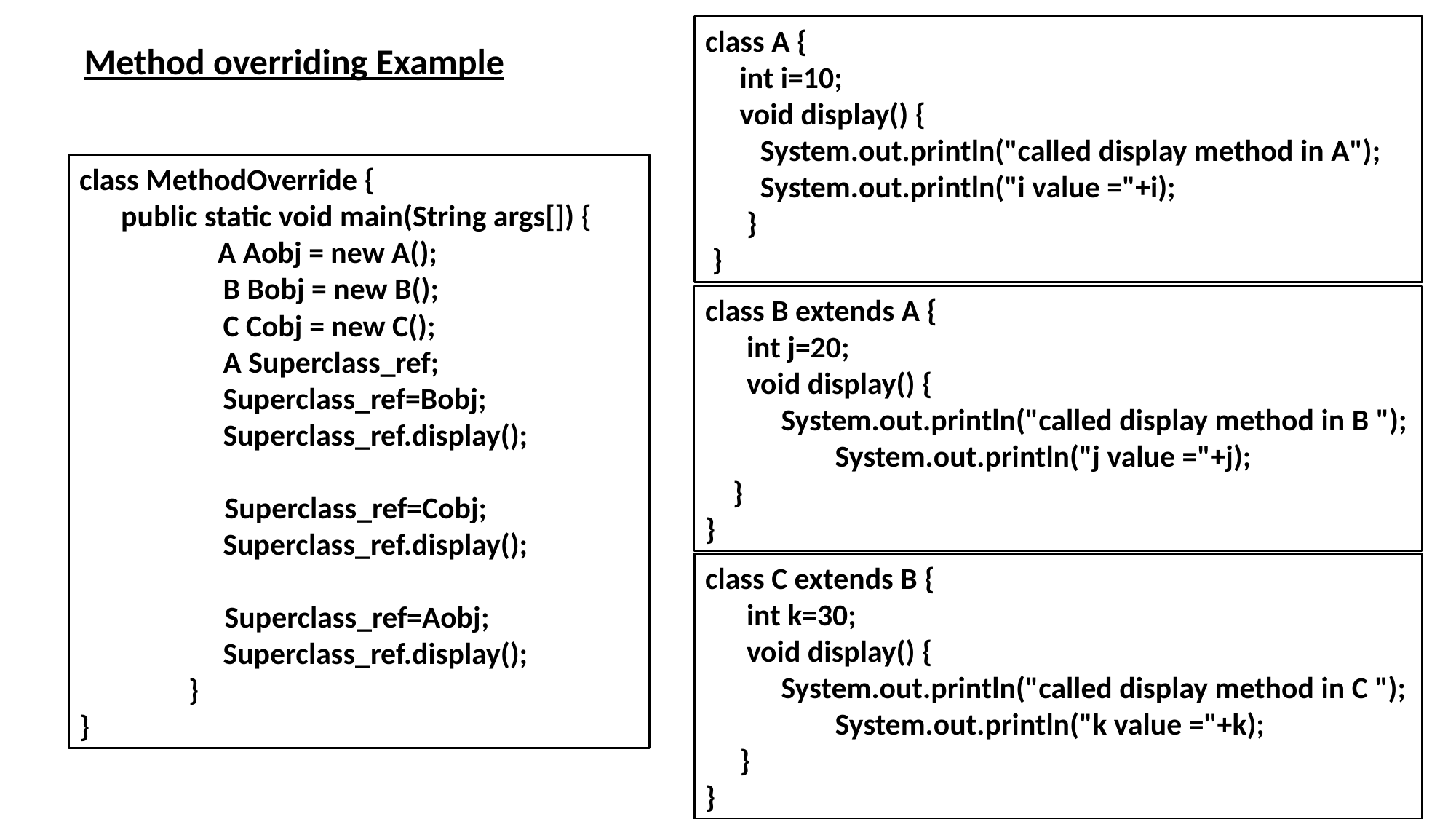

class A {
     int i=10;
     void display() {
        System.out.println("called display method in A");
        System.out.println("i value ="+i);
      }
 }
Method overriding Example
class MethodOverride {
      public static void main(String args[]) {
                    A Aobj = new A();
	     B Bobj = new B();
	     C Cobj = new C();
	     A Superclass_ref;
	     Superclass_ref=Bobj;
	     Superclass_ref.display();

                     Superclass_ref=Cobj;
	     Superclass_ref.display();

                     Superclass_ref=Aobj;
	     Superclass_ref.display();
	}
}
class B extends A {
      int j=20;
      void display() {
           System.out.println("called display method in B ");
	   System.out.println("j value ="+j);
    }
}
class C extends B {
      int k=30;
      void display() {
           System.out.println("called display method in C ");
	   System.out.println("k value ="+k);
     }
}